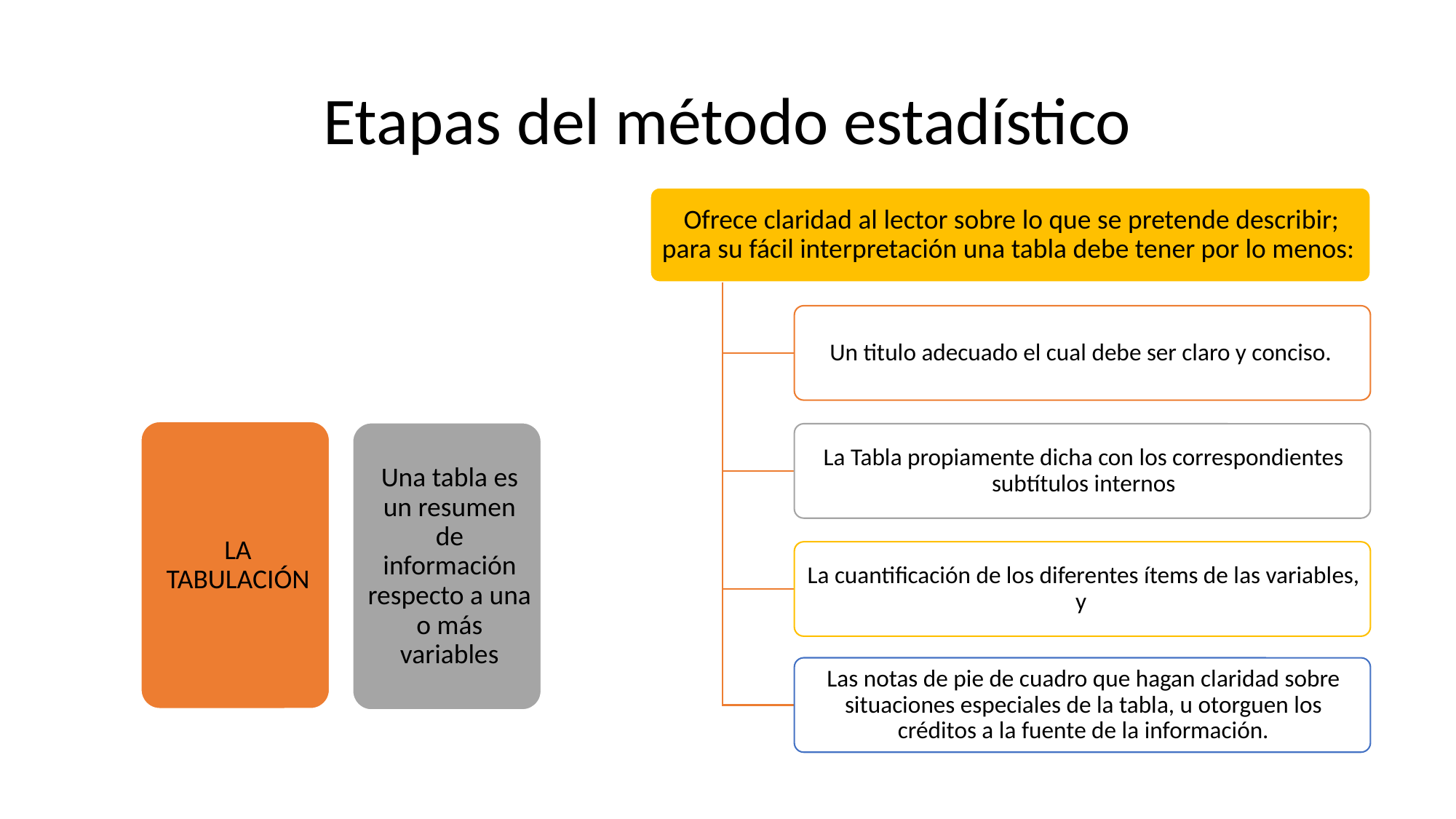

# Etapas del método estadístico
LA TABULACIÓN
Una tabla es un resumen de información respecto a una o más variables
Ofrece claridad al lector sobre lo que se pretende describir; para su fácil interpretación una tabla debe tener por lo menos:
Un titulo adecuado el cual debe ser claro y conciso.
La Tabla propiamente dicha con los correspondientes subtítulos internos
La cuantificación de los diferentes ítems de las variables, y
Las notas de pie de cuadro que hagan claridad sobre situaciones especiales de la tabla, u otorguen los créditos a la fuente de la información.